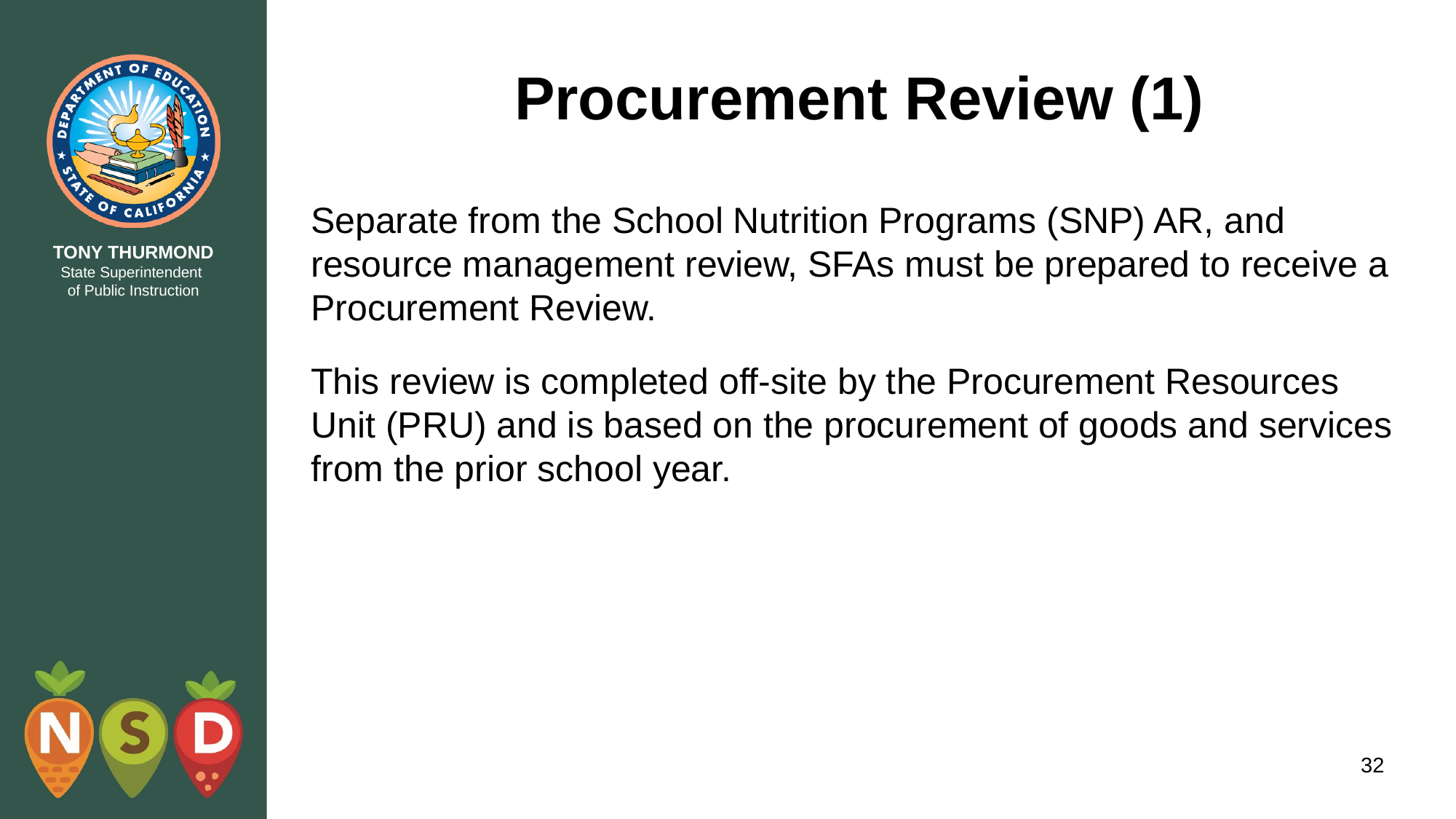

# Procurement Review (1)
Separate from the School Nutrition Programs (SNP) AR, and resource management review, SFAs must be prepared to receive a Procurement Review.
This review is completed off-site by the Procurement Resources Unit (PRU) and is based on the procurement of goods and services from the prior school year.
32
32